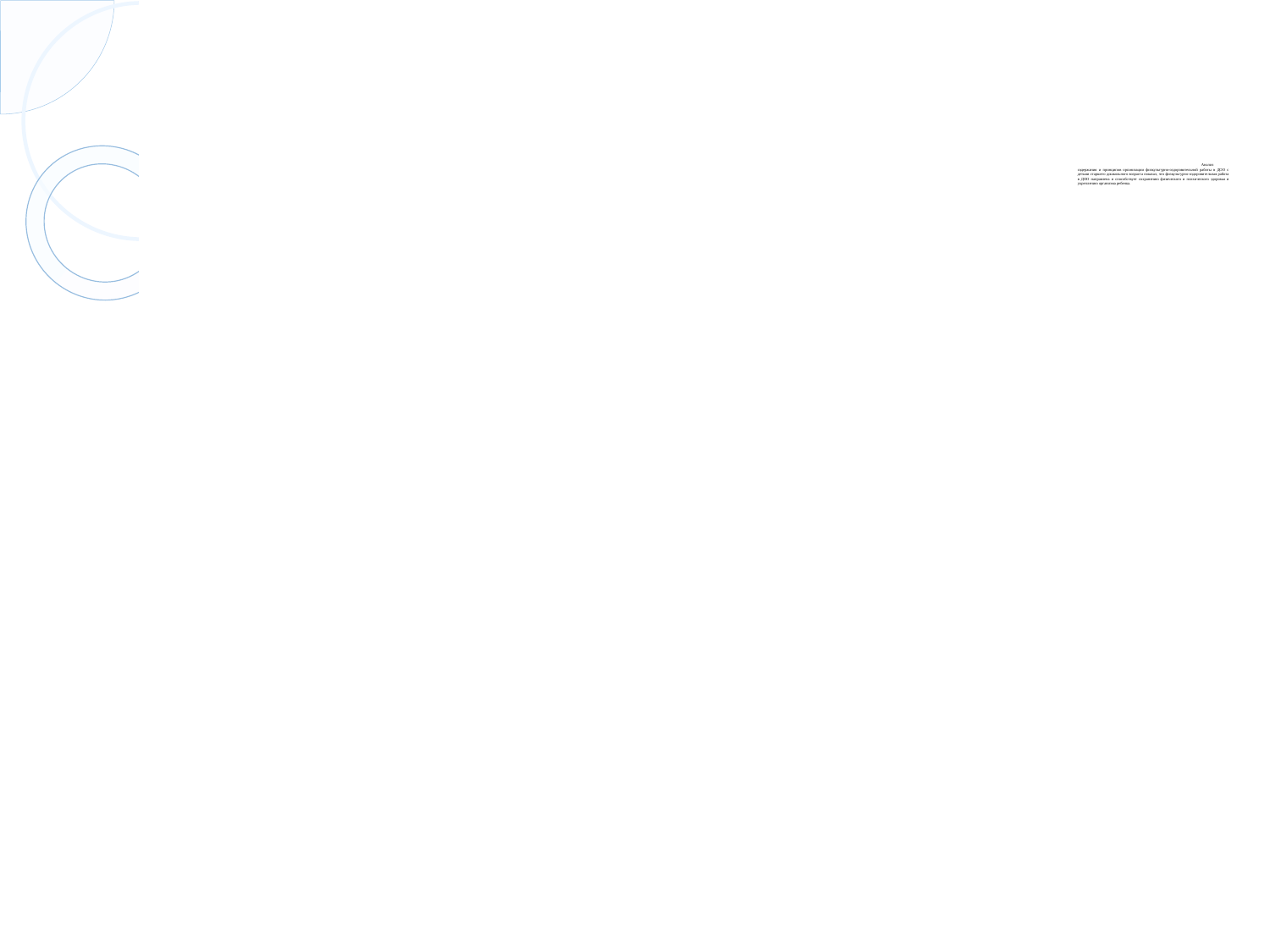

Анализ содержания и принципов организации физкультурно-оздоровительной работы в ДОО с детьми старшего дошкольного возраста показал, что физкультурно-оздоровительная работа в ДОО направлена и способствует сохранению физического и психического здоровья и укреплению организма ребенка.